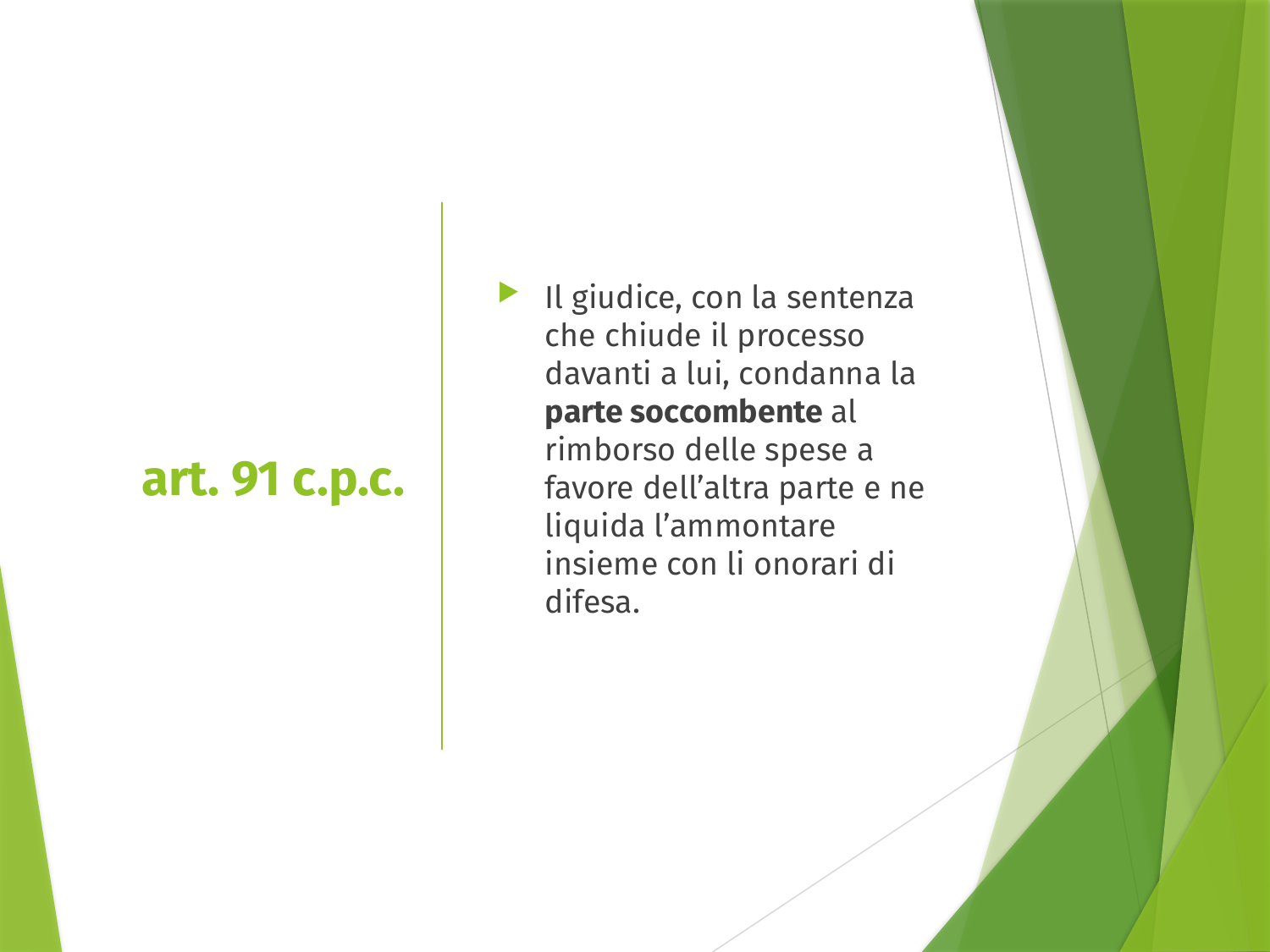

# art. 91 c.p.c.
Il giudice, con la sentenza che chiude il processo davanti a lui, condanna la parte soccombente al rimborso delle spese a favore dell’altra parte e ne liquida l’ammontare insieme con li onorari di difesa.